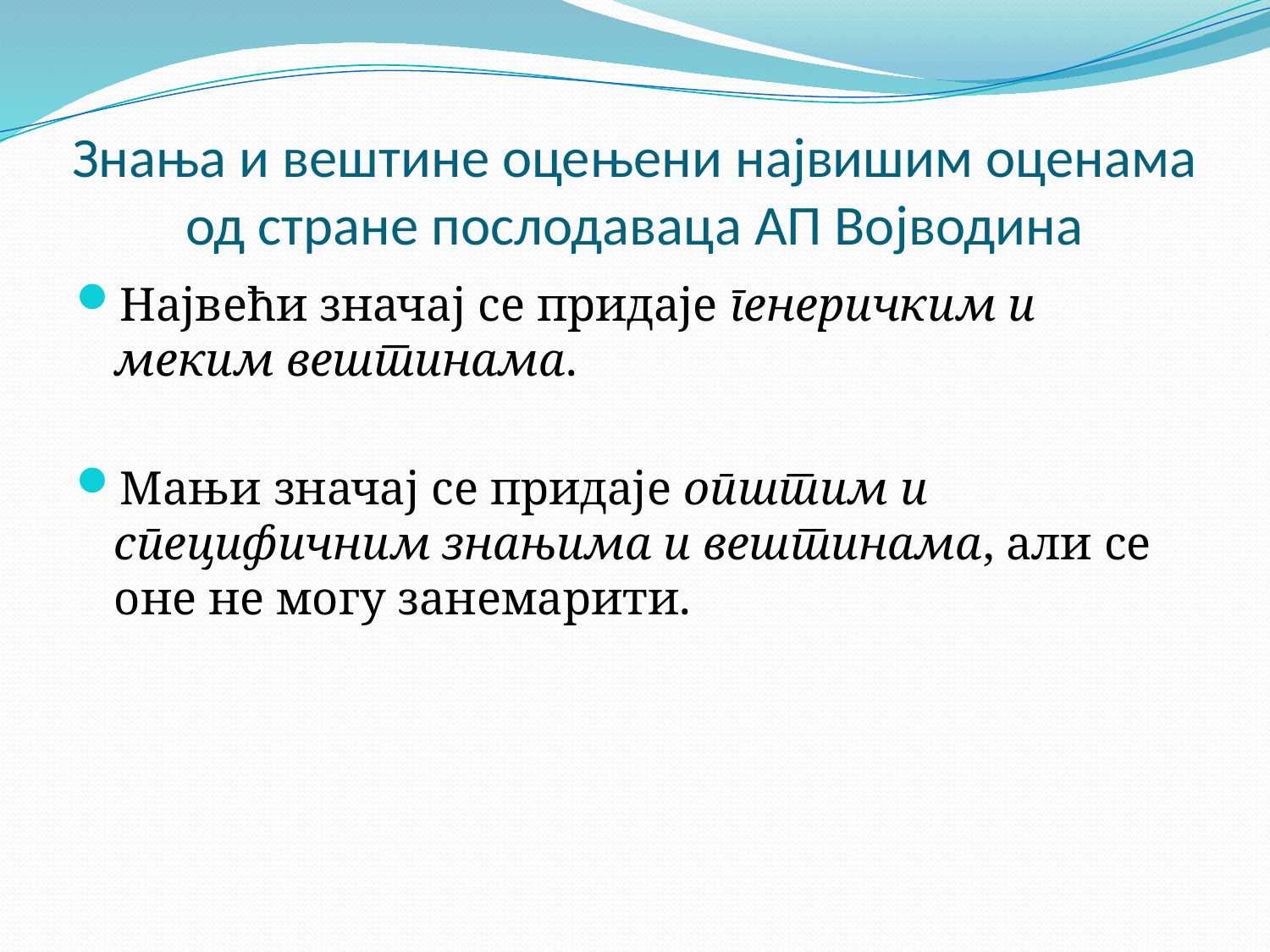

# Знања и вештине оцењени највишим оценама од стране послодаваца АП Војводина
Највећи значај се придаје генеричким и меким вештинама.

Мањи значај се придаје општим и специфичним знањима и вештинама, али се оне не могу занемарити.